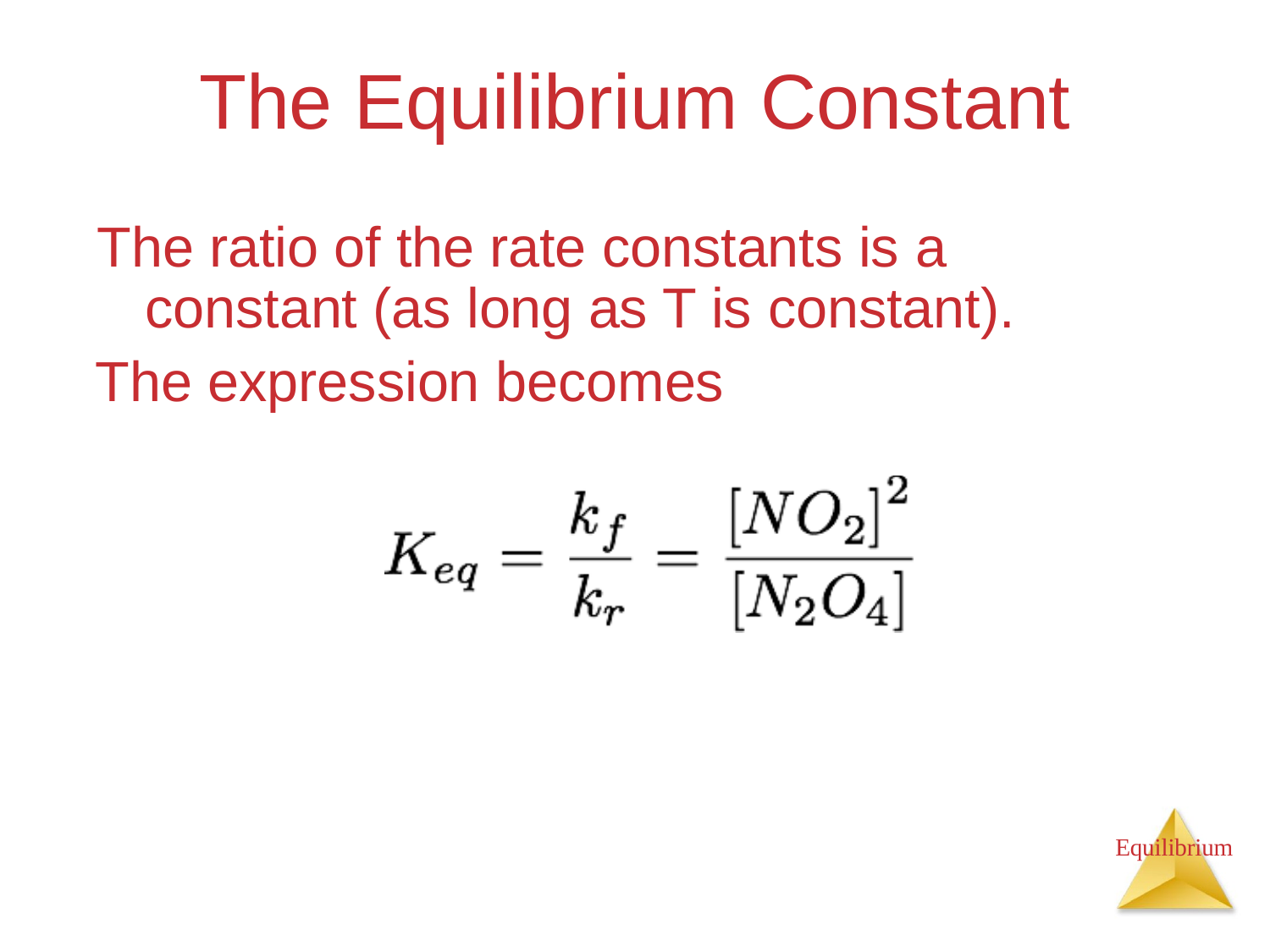

# The Equilibrium Constant
The ratio of the rate constants is a  constant (as long as T is constant).
The expression becomes

Equilibrium